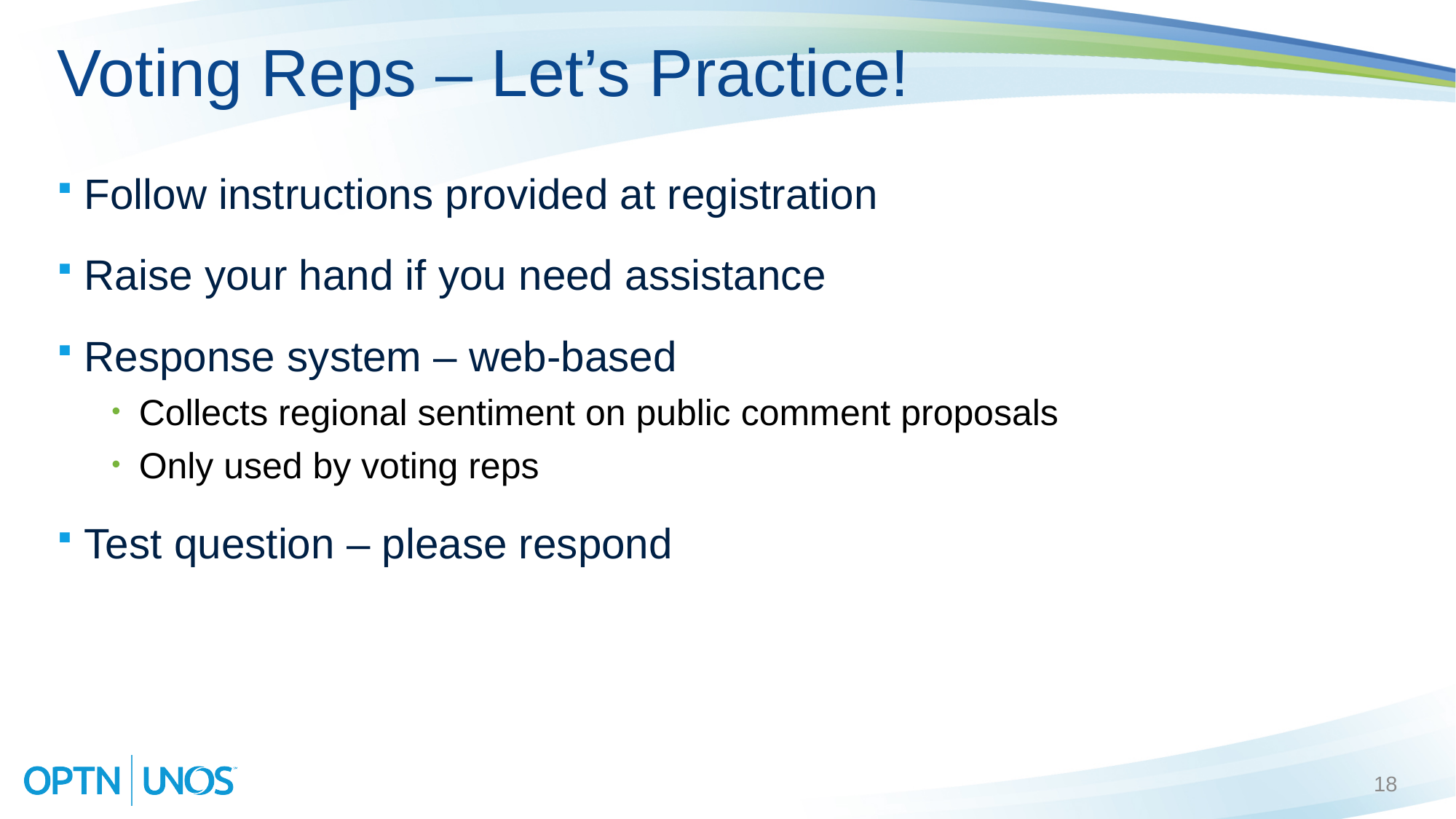

# Voting Reps – Let’s Practice!
Follow instructions provided at registration
Raise your hand if you need assistance
Response system – web-based
Collects regional sentiment on public comment proposals
Only used by voting reps
Test question – please respond

18